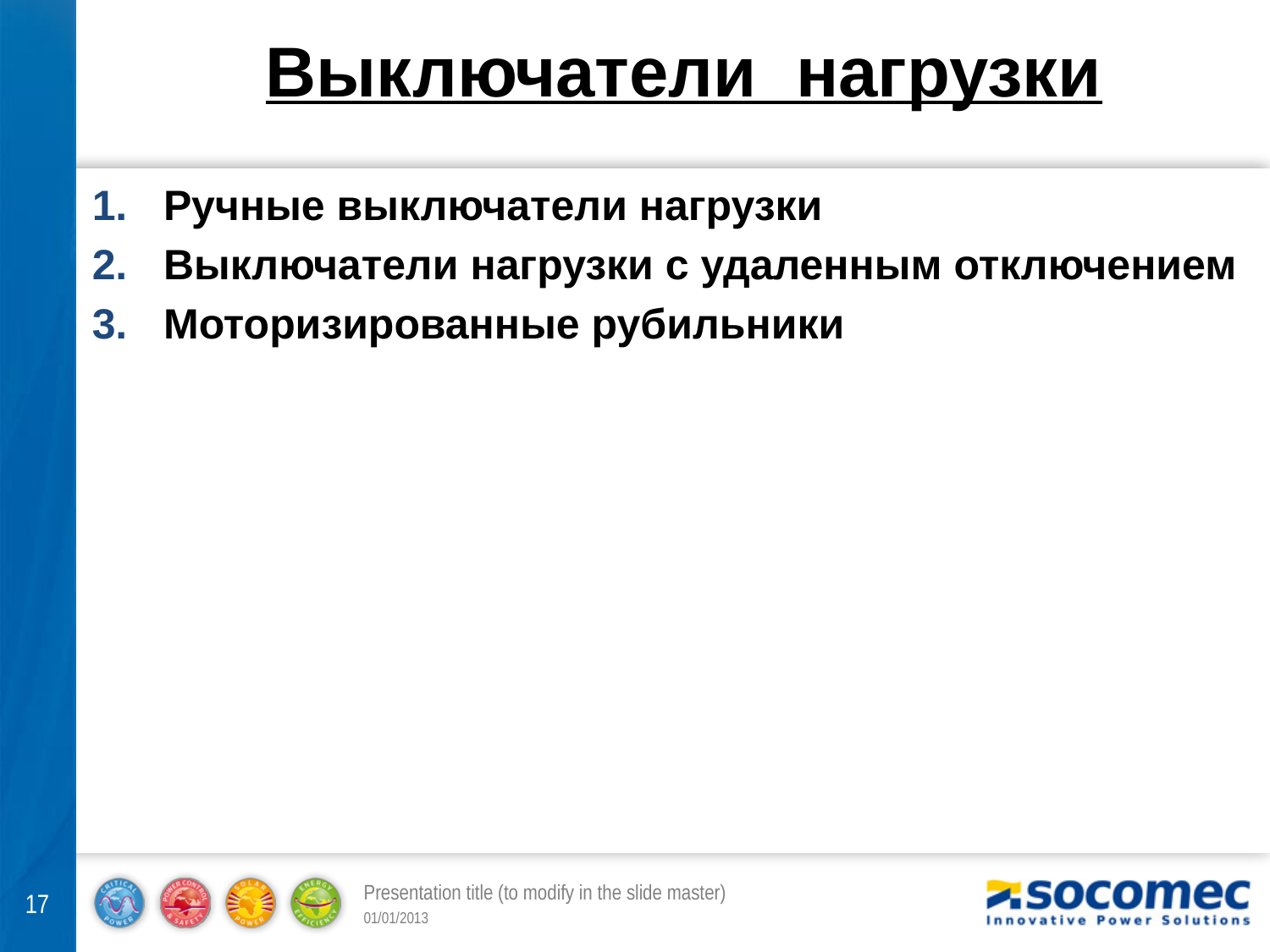

Выключатели  нагрузки

Ручные выключатели нагрузки
Выключатели нагрузки с удаленным отключением
Моторизированные рубильники